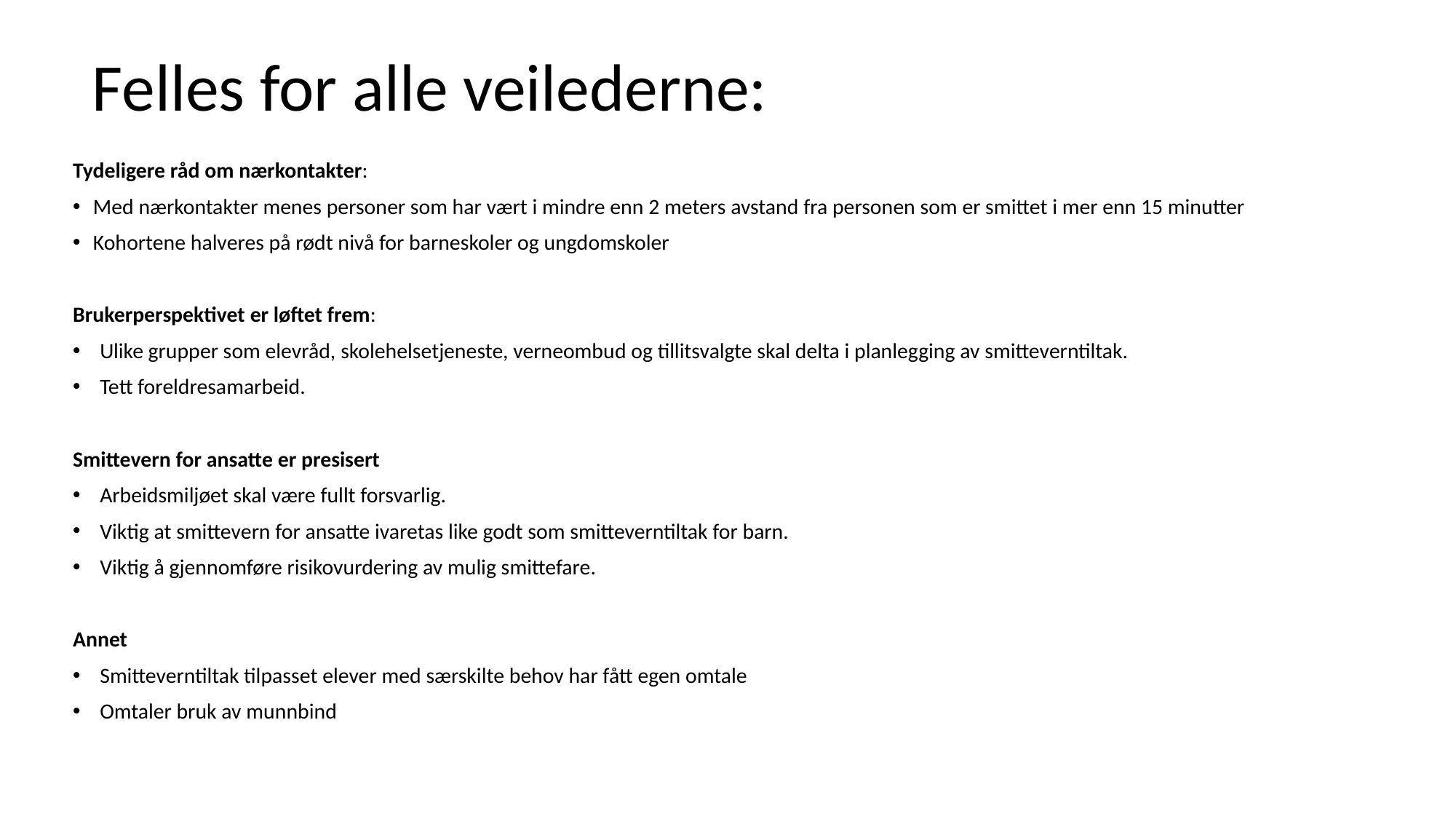

# Felles for alle veilederne:
Tydeligere råd om nærkontakter:
Med nærkontakter menes personer som har vært i mindre enn 2 meters avstand fra personen som er smittet i mer enn 15 minutter
Kohortene halveres på rødt nivå for barneskoler og ungdomskoler

Brukerperspektivet er løftet frem:
Ulike grupper som elevråd, skolehelsetjeneste, verneombud og tillitsvalgte skal delta i planlegging av smitteverntiltak.
Tett foreldresamarbeid.

Smittevern for ansatte er presisert
Arbeidsmiljøet skal være fullt forsvarlig.
Viktig at smittevern for ansatte ivaretas like godt som smitteverntiltak for barn.
Viktig å gjennomføre risikovurdering av mulig smittefare.

Annet
Smitteverntiltak tilpasset elever med særskilte behov har fått egen omtale
Omtaler bruk av munnbind